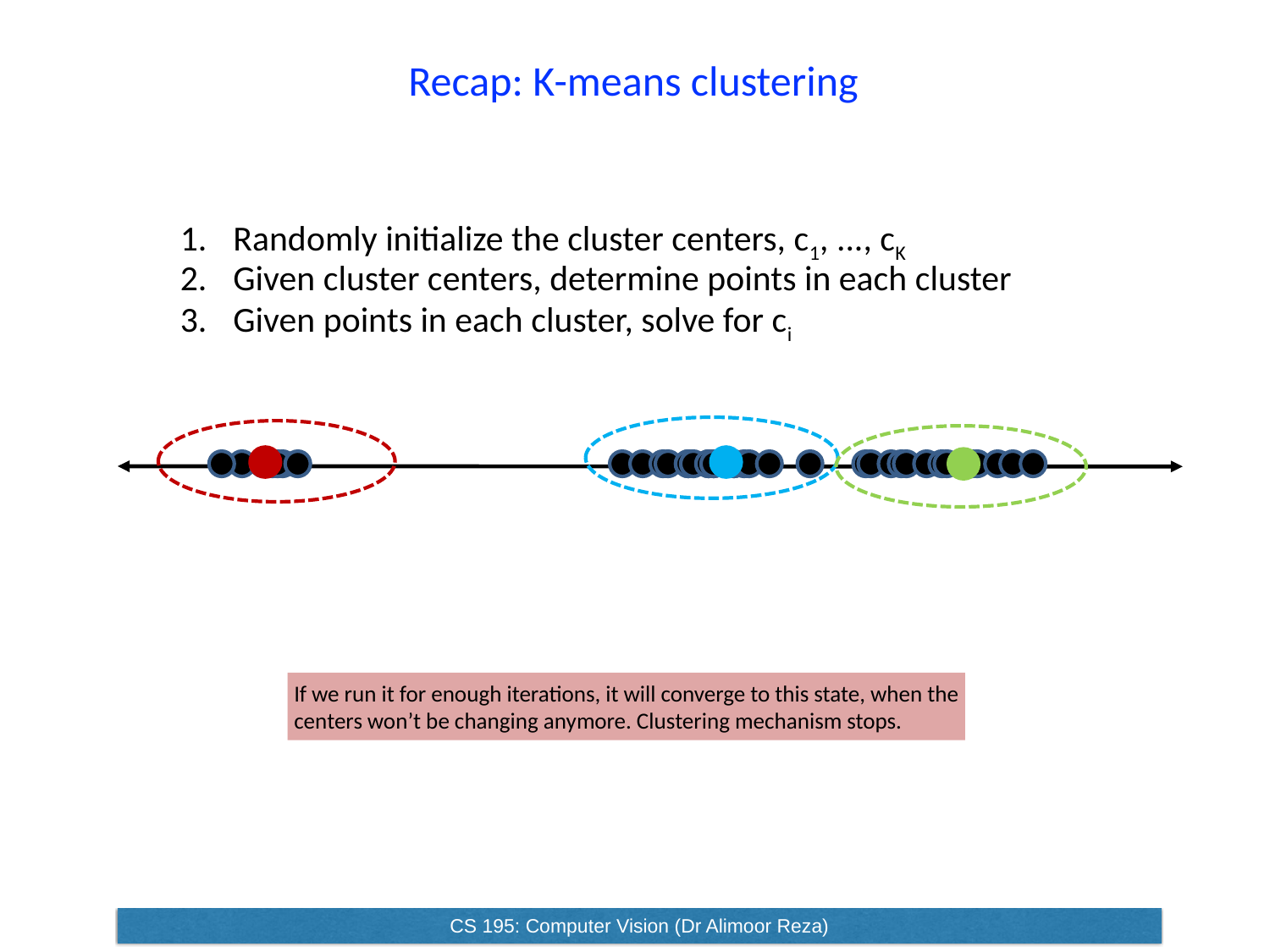

# Recap: K-means clustering
Randomly initialize the cluster centers, c1, ..., cK
Given cluster centers, determine points in each cluster
Given points in each cluster, solve for ci

If we run it for enough iterations, it will converge to this state, when the
centers won’t be changing anymore. Clustering mechanism stops.
CS 195: Computer Vision (Dr Alimoor Reza)